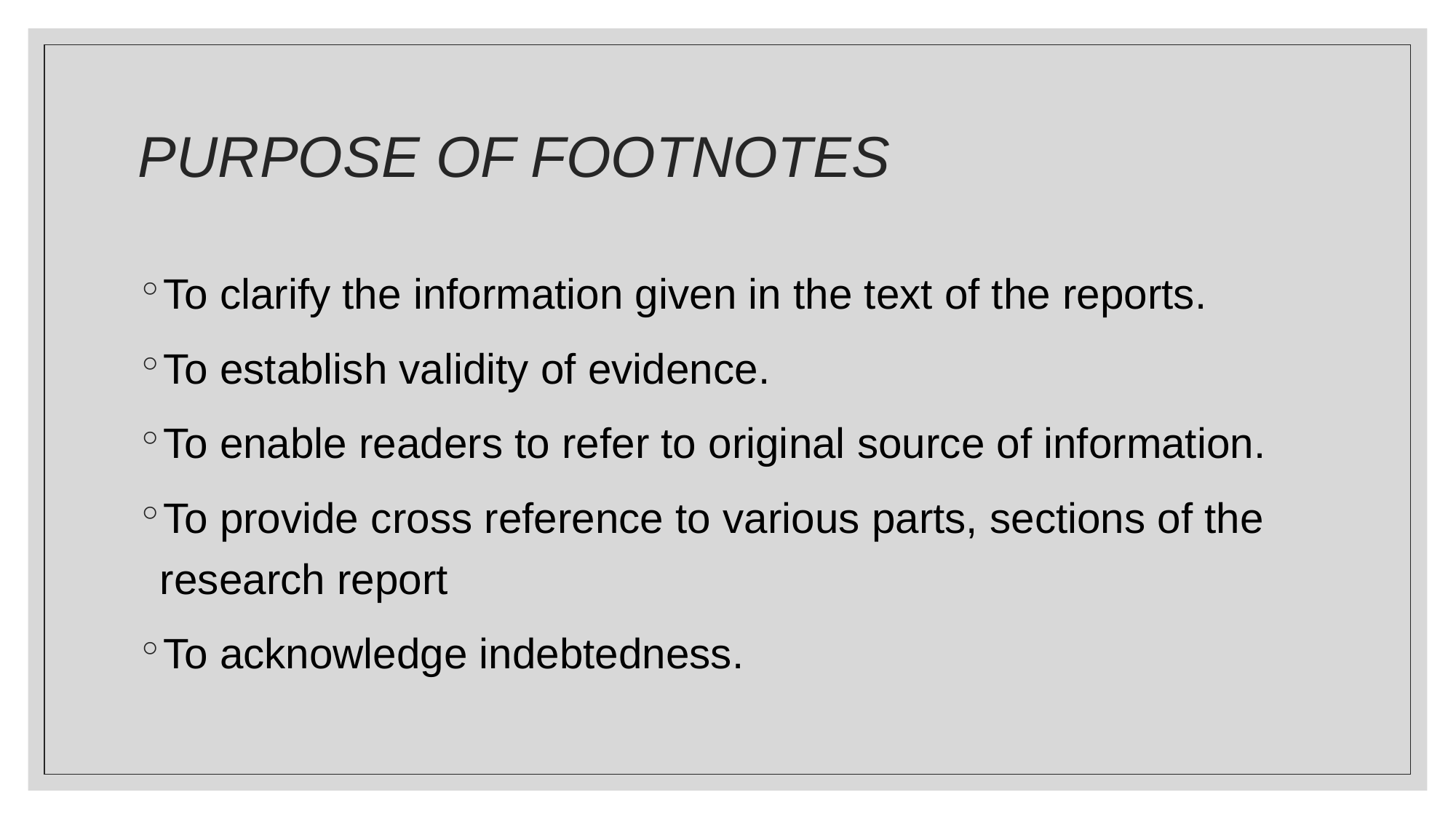

# PURPOSE OF FOOTNOTES
To clarify the information given in the text of the reports.
To establish validity of evidence.
To enable readers to refer to original source of information.
To provide cross reference to various parts, sections of the research report
To acknowledge indebtedness.